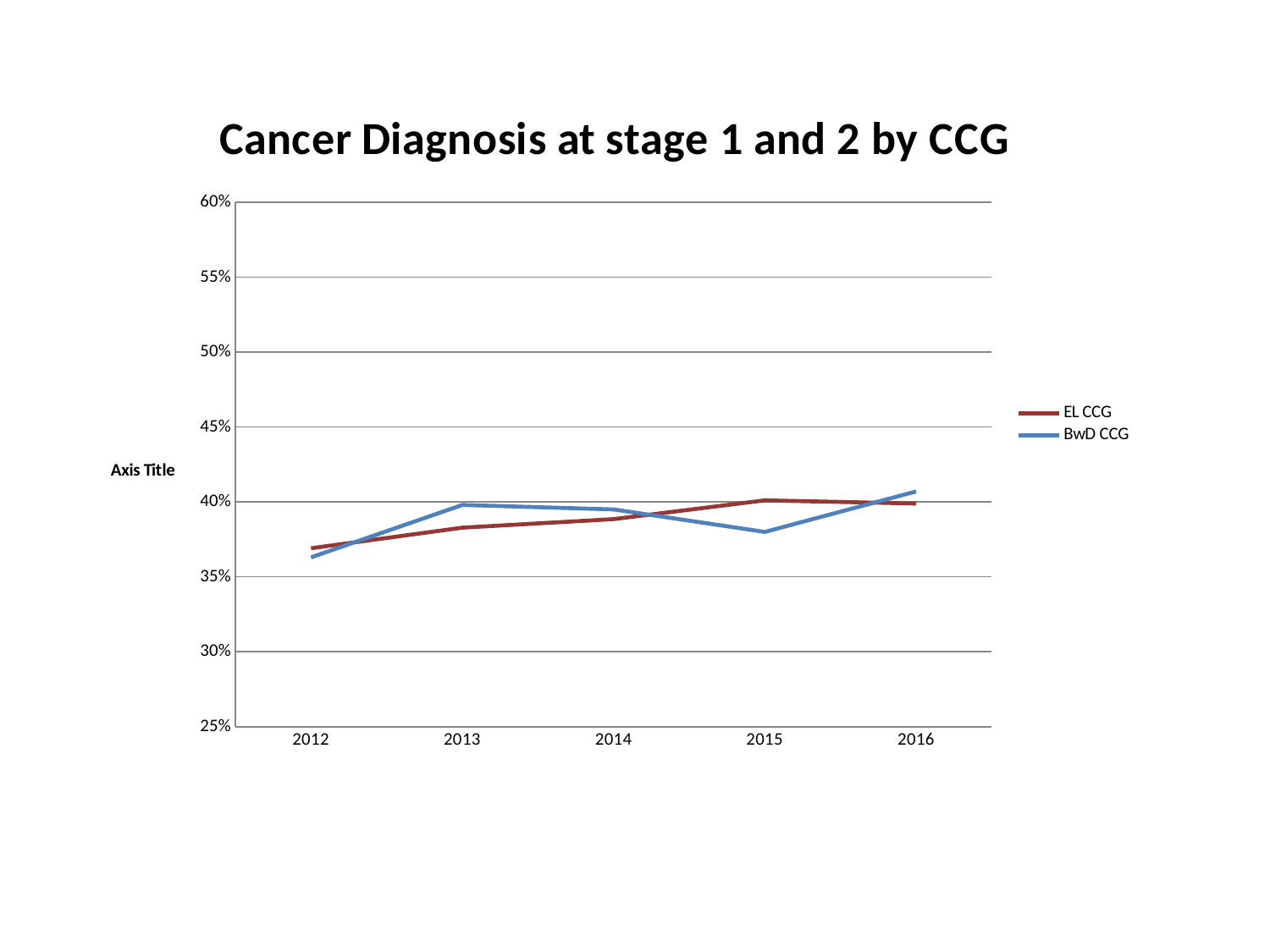

### Chart: Cancer Diagnosis at stage 1 and 2 by CCG

| Category | EL CCG | BwD CCG |
|---|---|---|
| 2012 | 0.369076112972714 | 0.363 |
| 2013 | 0.382838283828383 | 0.398 |
| 2014 | 0.388531883341572 | 0.395 |
| 2015 | 0.401074743527113 | 0.38 |
| 2016 | 0.398929049531459 | 0.407 |